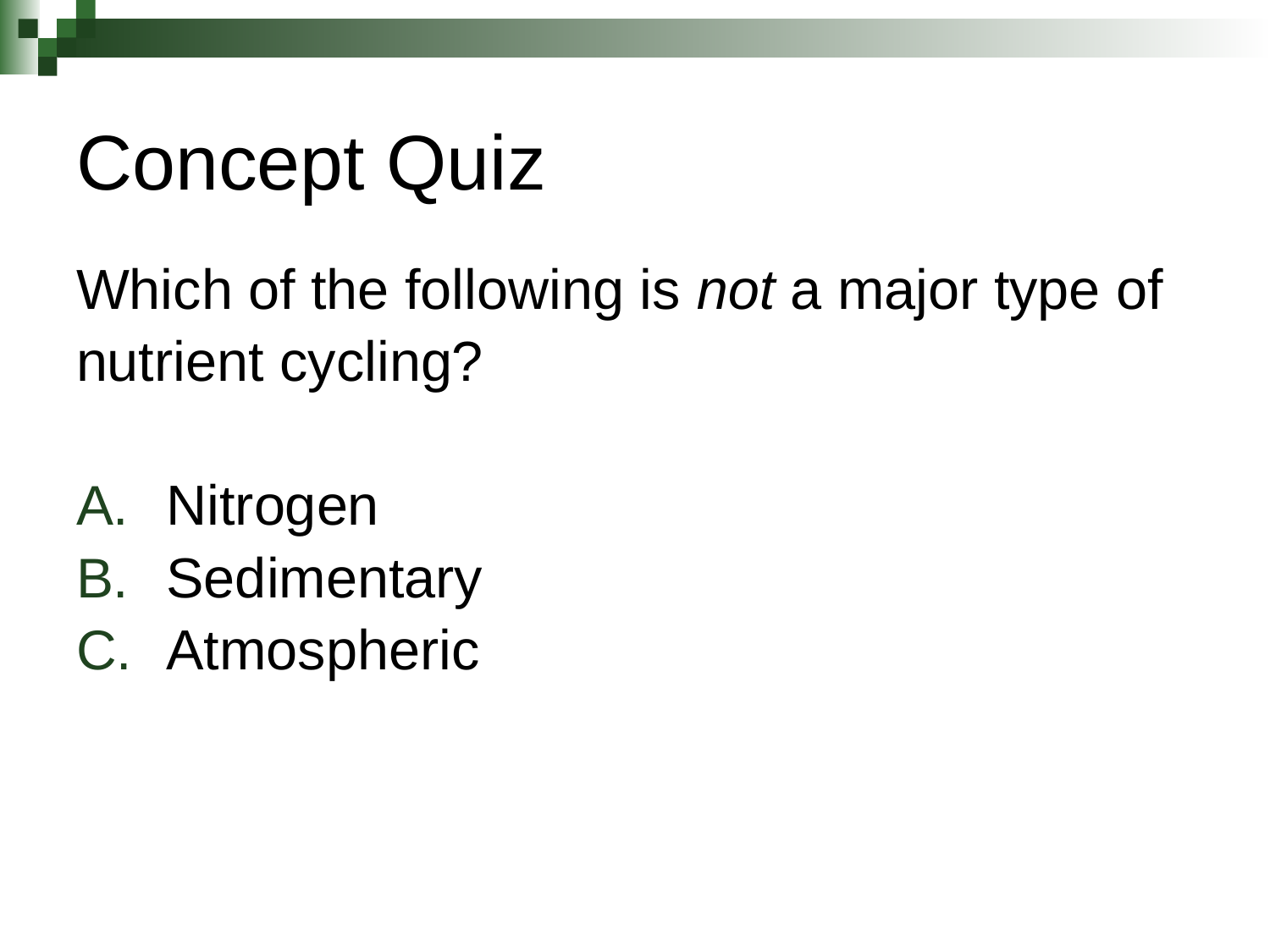

# Concept Quiz
Which of the following is not a major type of
nutrient cycling?

Nitrogen
Sedimentary
Atmospheric